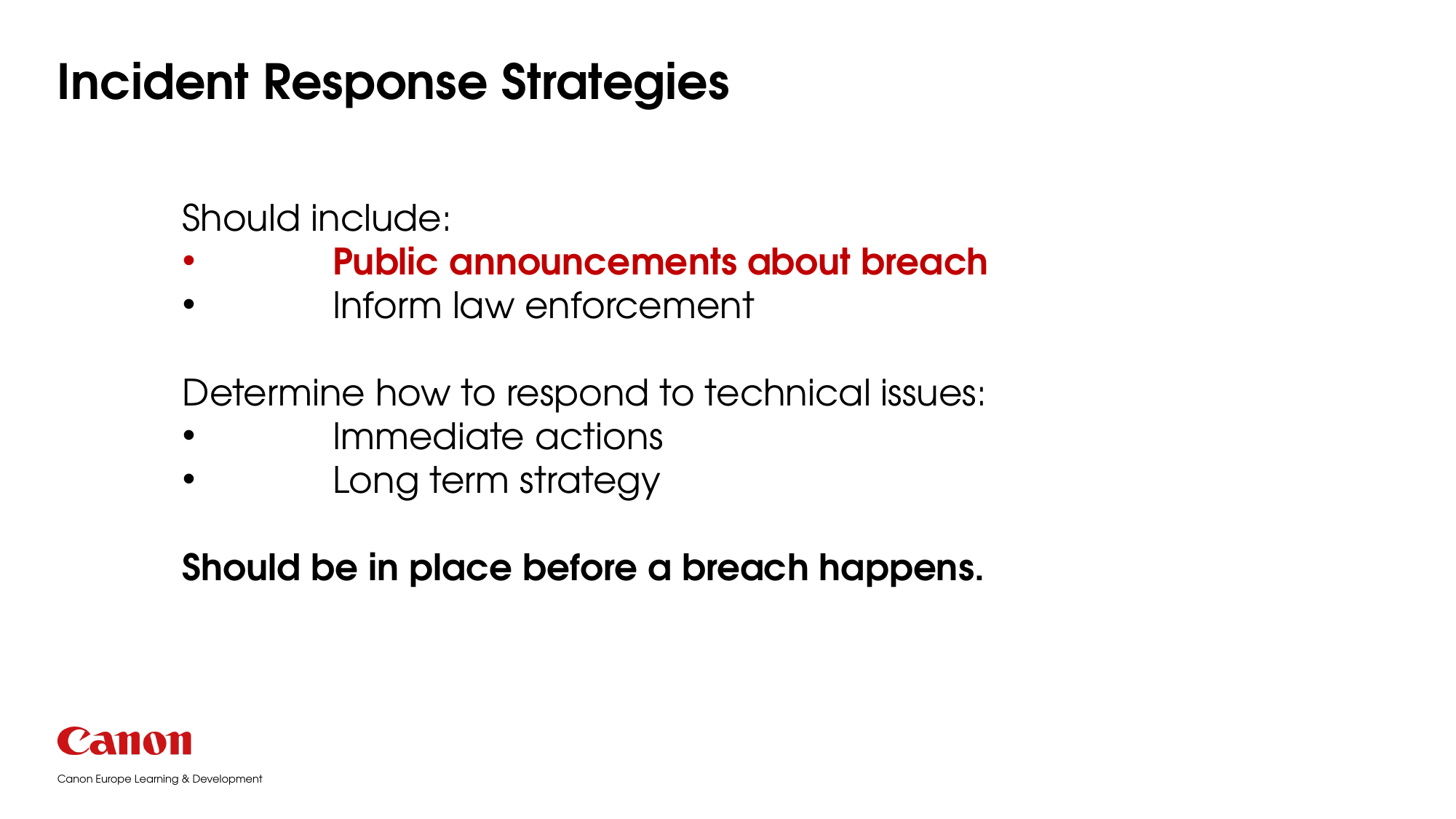

# Incident Response Strategies
Should include:
	Public announcements about breach
	Inform law enforcement

Determine how to respond to technical issues:
	Immediate actions
	Long term strategy

Should be in place before a breach happens.
Canon Europe Learning & Development